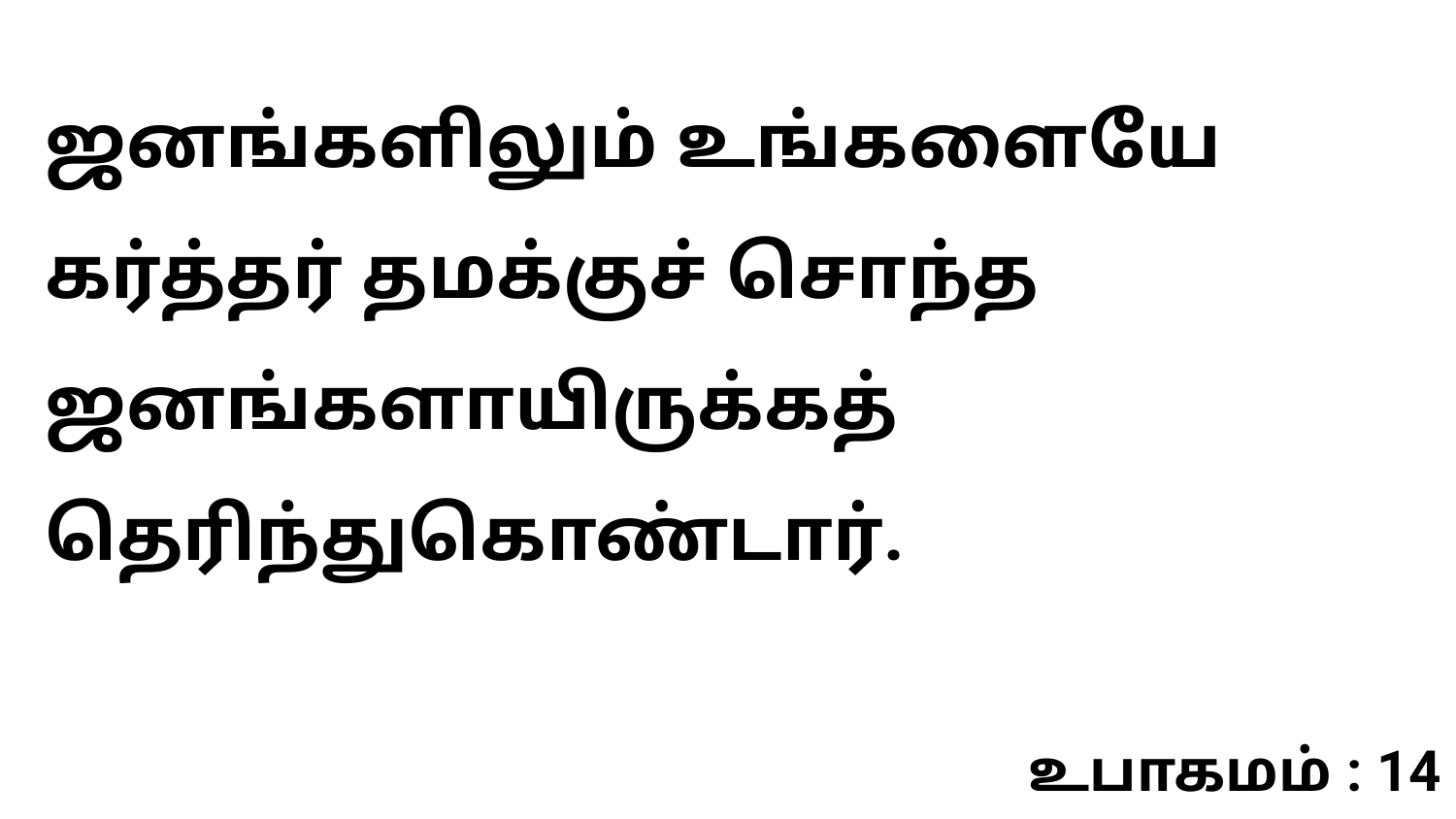

ஜனங்களிலும் உங்களையே கர்த்தர் தமக்குச் சொந்த ஜனங்களாயிருக்கத் தெரிந்துகொண்டார்.
உபாகமம் : 14